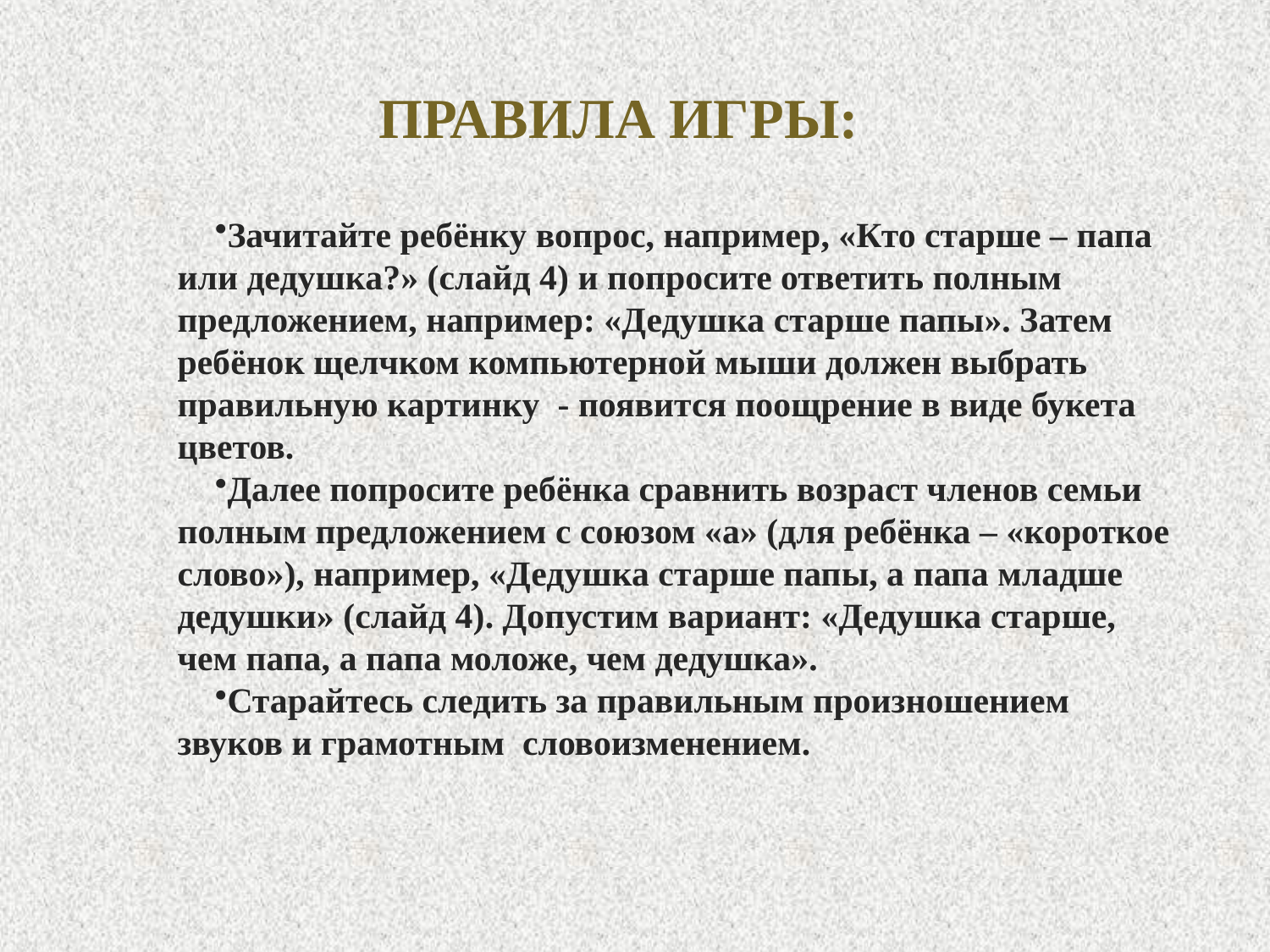

ПРАВИЛА ИГРЫ:
Зачитайте ребёнку вопрос, например, «Кто старше – папа или дедушка?» (слайд 4) и попросите ответить полным предложением, например: «Дедушка старше папы». Затем ребёнок щелчком компьютерной мыши должен выбрать правильную картинку  - появится поощрение в виде букета цветов.
Далее попросите ребёнка сравнить возраст членов семьи полным предложением с союзом «а» (для ребёнка – «короткое слово»), например, «Дедушка старше папы, а папа младше дедушки» (слайд 4). Допустим вариант: «Дедушка старше, чем папа, а папа моложе, чем дедушка».
Старайтесь следить за правильным произношением звуков и грамотным  словоизменением.